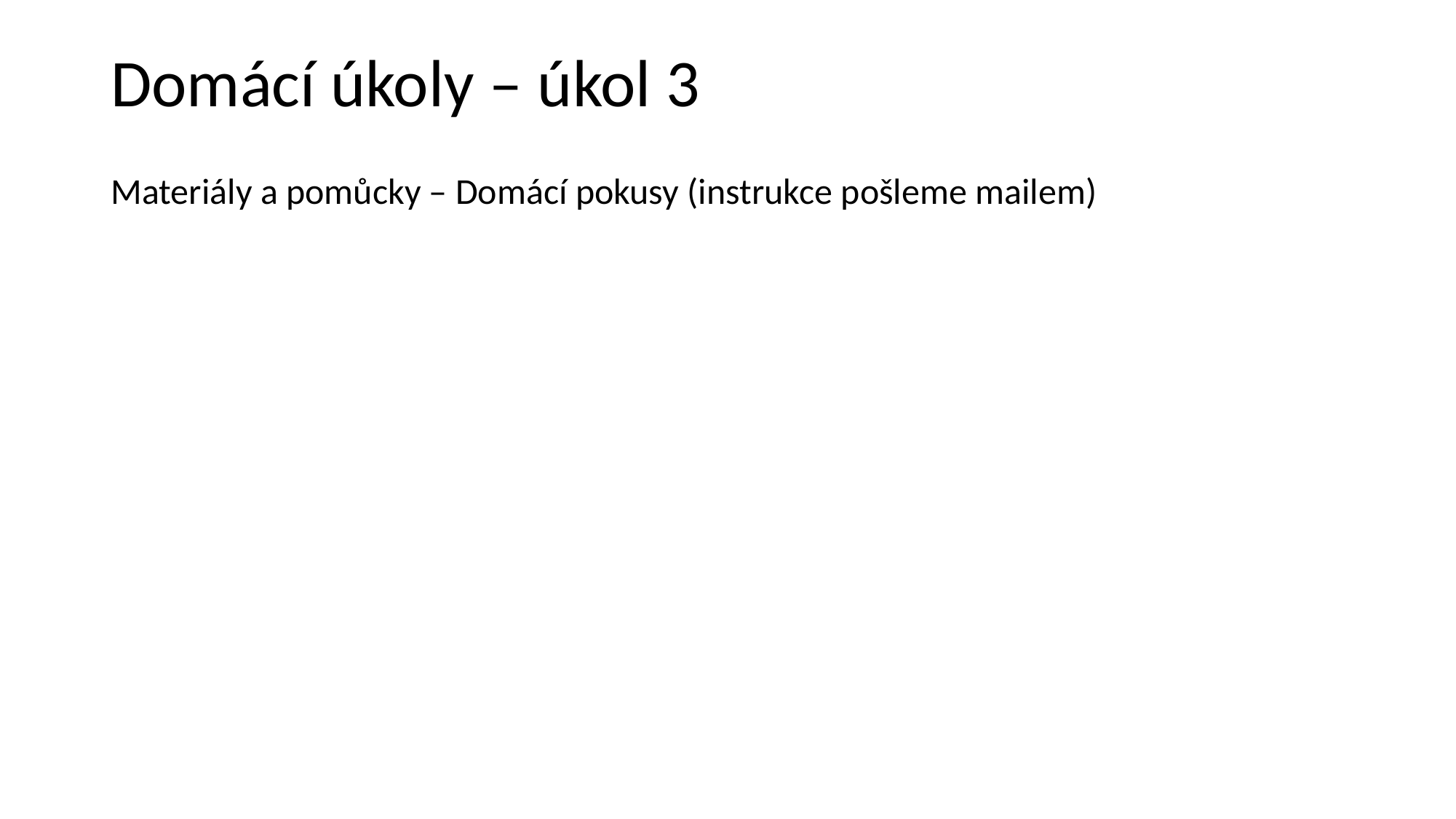

Domácí úkoly – úkol 3
Materiály a pomůcky – Domácí pokusy (instrukce pošleme mailem)